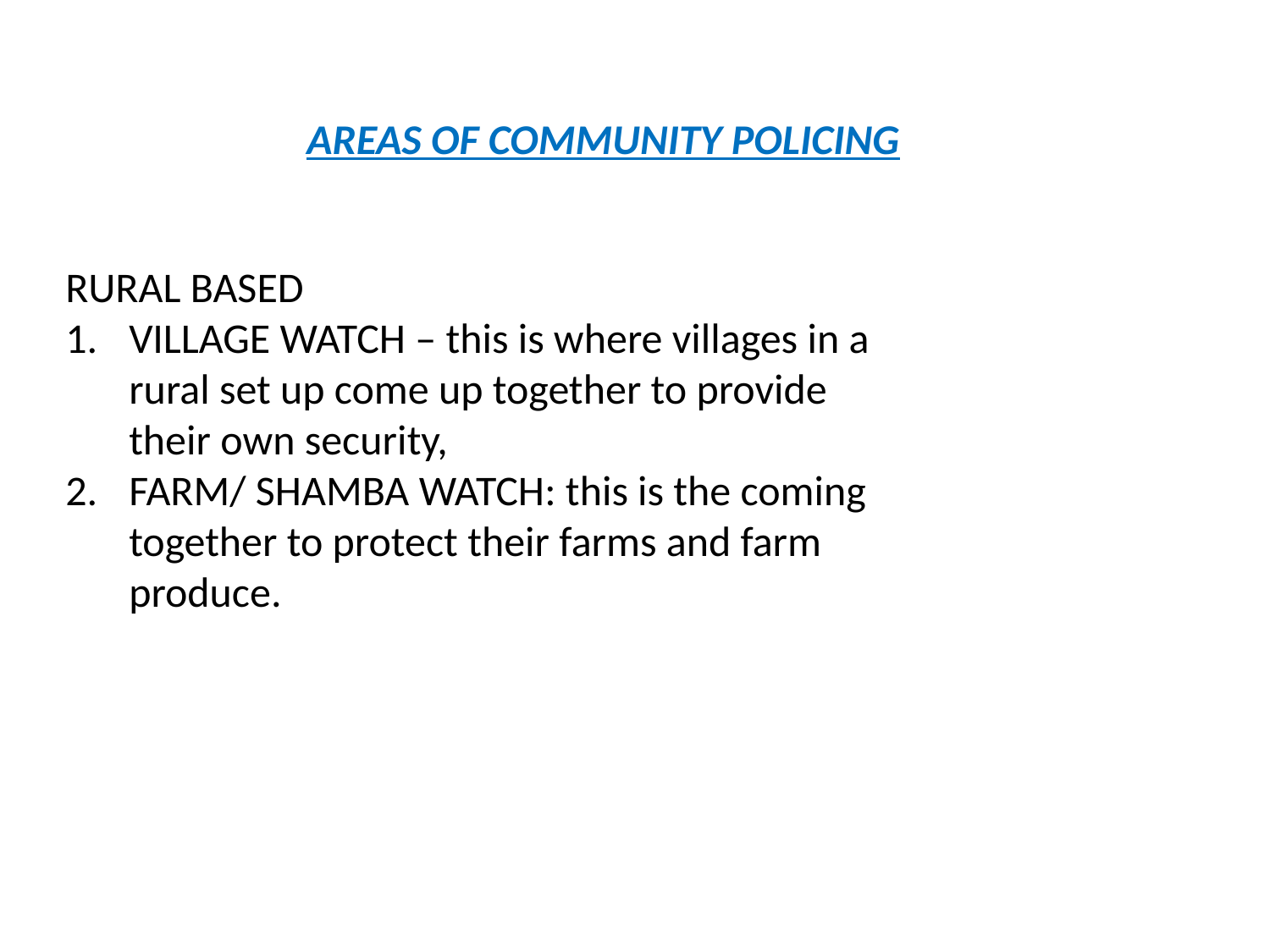

AREAS OF COMMUNITY POLICING
RURAL BASED
VILLAGE WATCH – this is where villages in a rural set up come up together to provide their own security,
FARM/ SHAMBA WATCH: this is the coming together to protect their farms and farm produce.